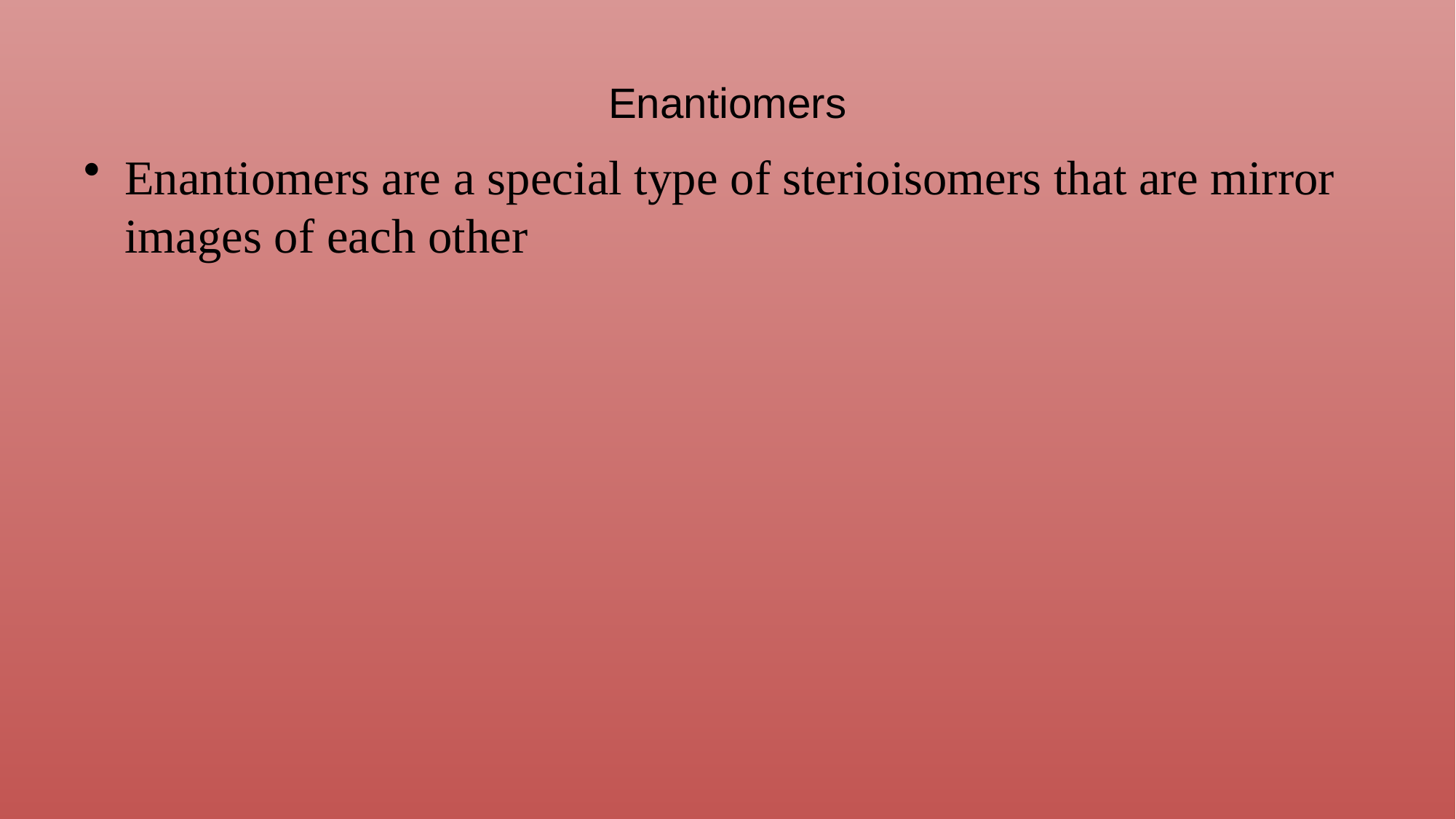

# Enantiomers
Enantiomers are a special type of sterioisomers that are mirror  images of each other